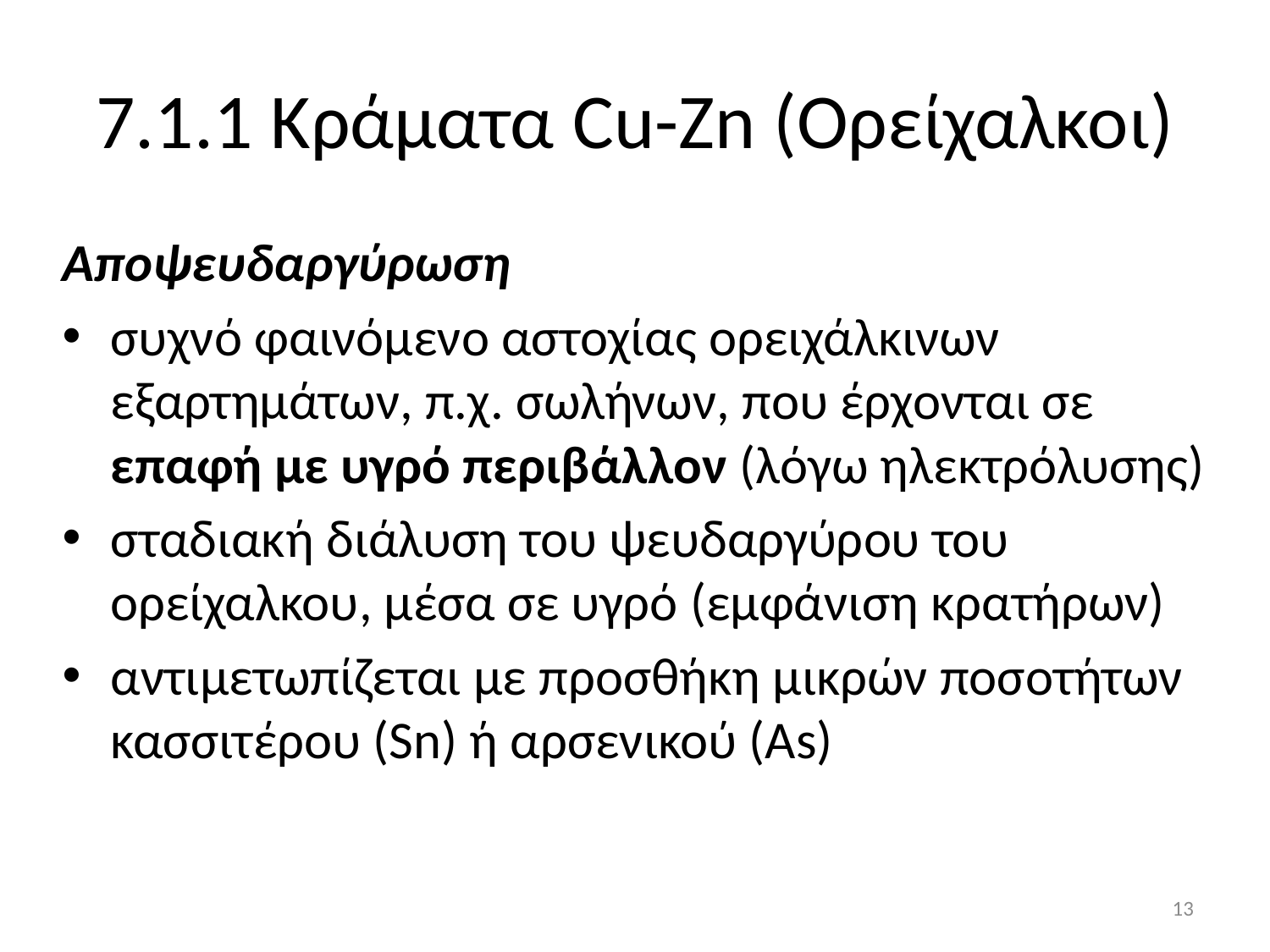

# 7.1.1 Κράματα Cu-Zn (Ορείχαλκοι)
Αποψευδαργύρωση
συχνό φαινόμενο αστοχίας ορειχάλκινων εξαρτημάτων, π.χ. σωλήνων, που έρχονται σε επαφή με υγρό περιβάλλον (λόγω ηλεκτρόλυσης)
σταδιακή διάλυση του ψευδαργύρου του ορείχαλκου, μέσα σε υγρό (εμφάνιση κρατήρων)
αντιμετωπίζεται με προσθήκη μικρών ποσοτήτων κασσιτέρου (Sn) ή αρσενικού (As)

13